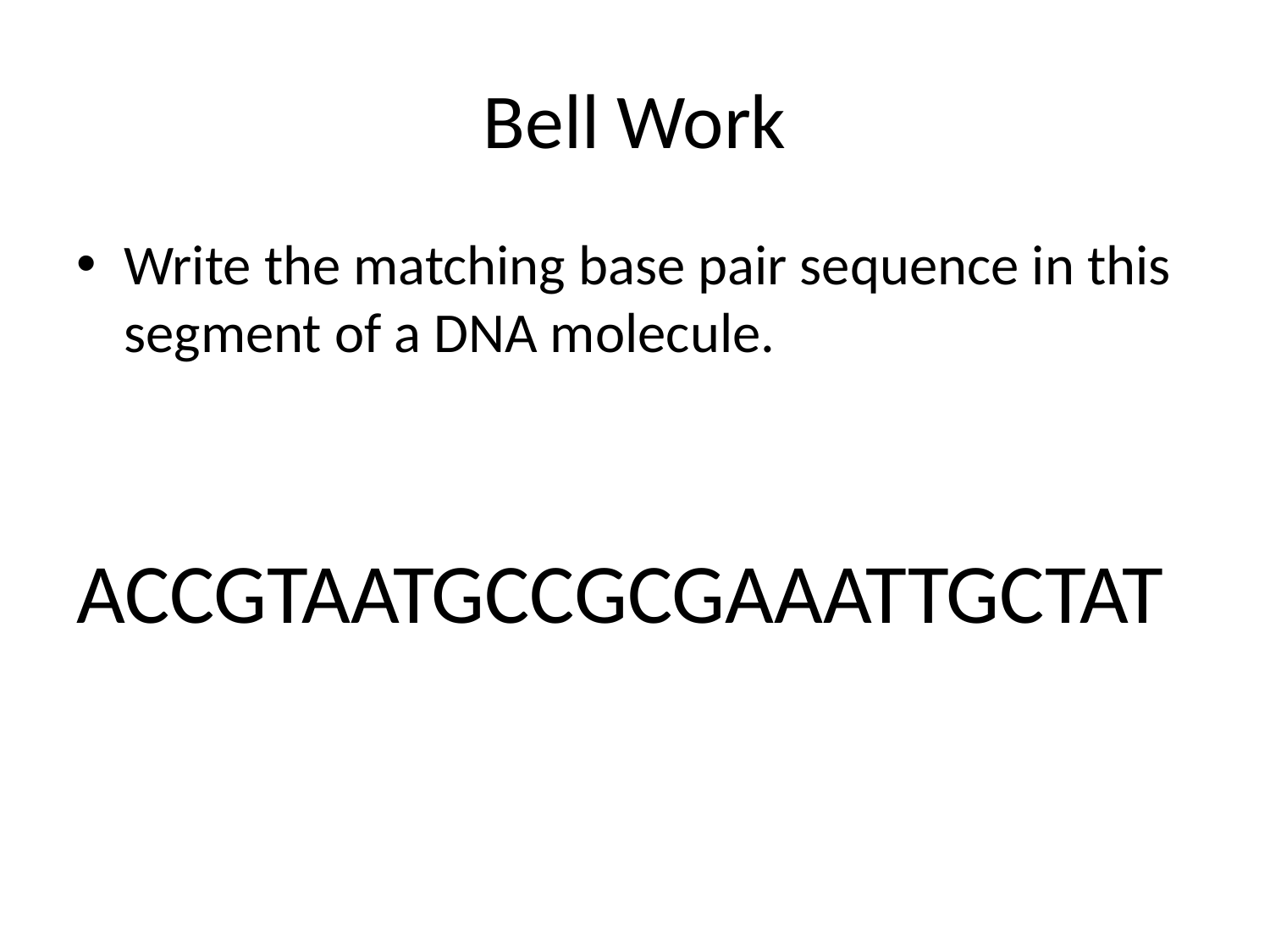

# Bell Work
Write the matching base pair sequence in this segment of a DNA molecule.

ACCGTAATGCCGCGAAATTGCTAT